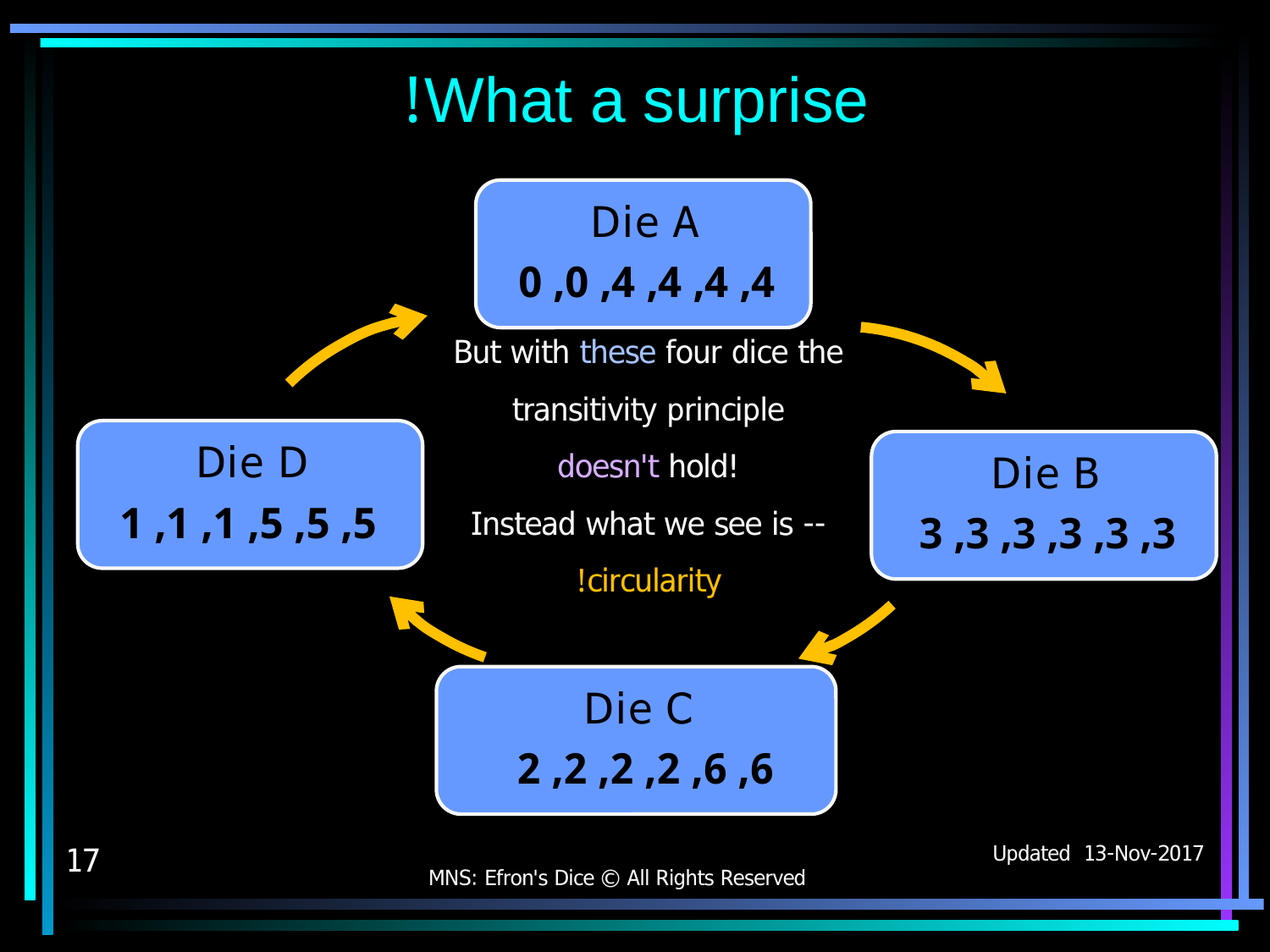

# What a surprise!

Die A
4, 4, 4, 4, 0, 0
Die B
3, 3, 3, 3, 3, 3
Die C
6, 6, 2, 2, 2, 2
Die D
 5, 5, 5, 1, 1, 1
But with these four dice the transitivity principle
doesn't hold!
Instead what we see is -- circularity!
MNS: Efron's Dice © All Rights Reserved
17
Updated  13-Nov-2017